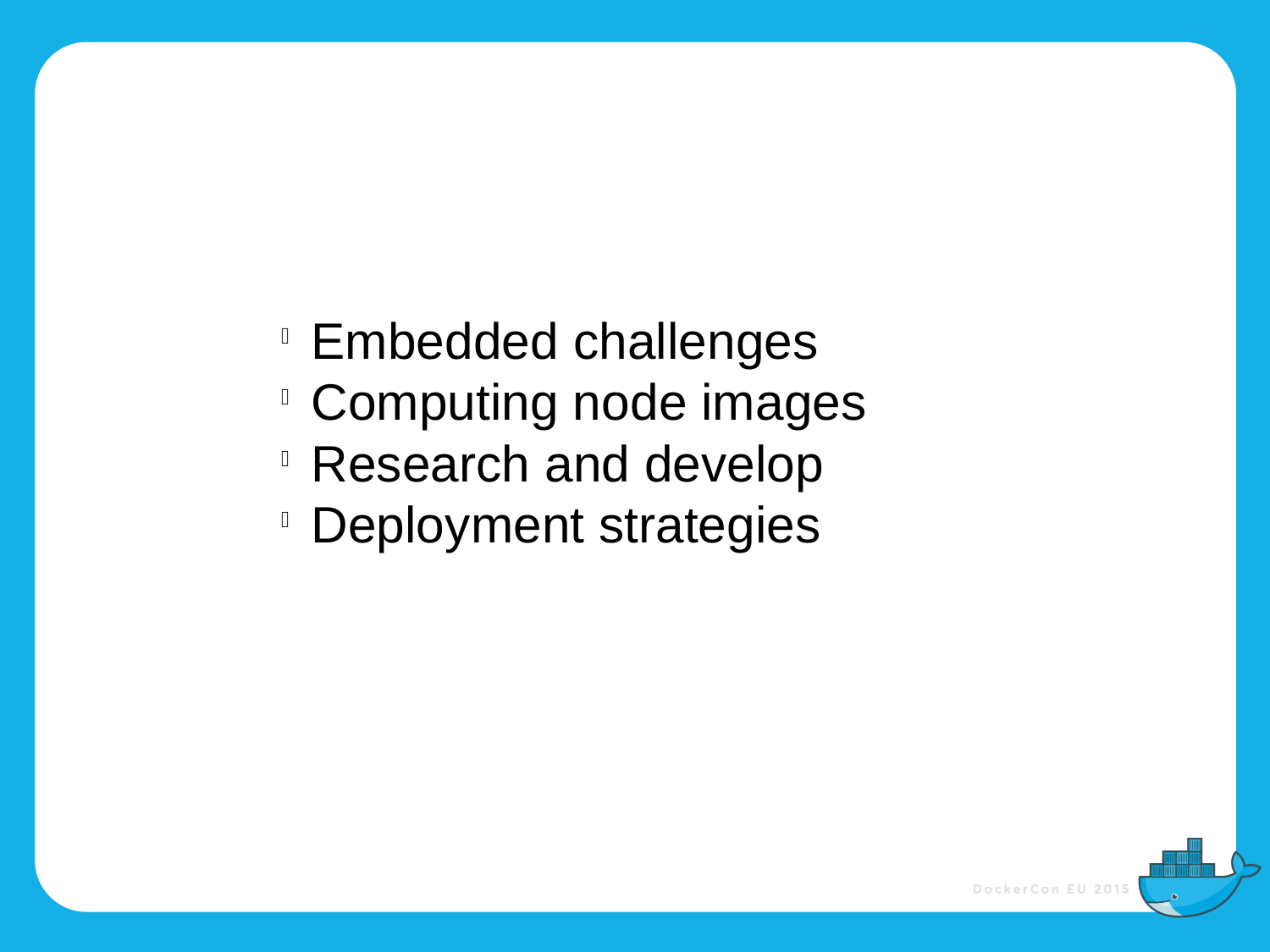

Embedded challenges
Computing node images
Research and develop
Deployment strategies